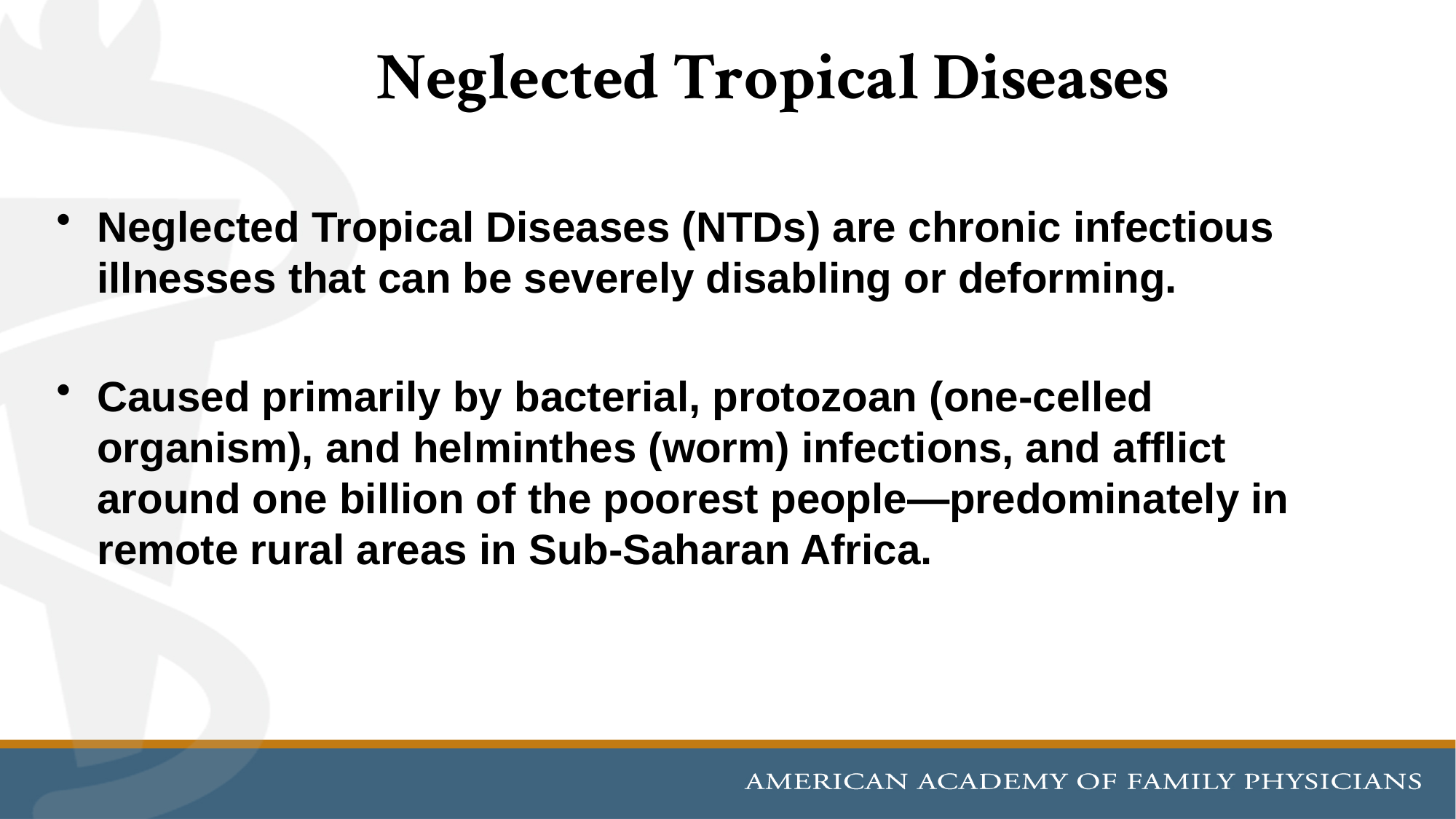

# Neglected Tropical Diseases

Neglected Tropical Diseases (NTDs) are chronic infectious illnesses that can be severely disabling or deforming.

Caused primarily by bacterial, protozoan (one-celled organism), and helminthes (worm) infections, and afflict around one billion of the poorest people—predominately in remote rural areas in Sub-Saharan Africa.